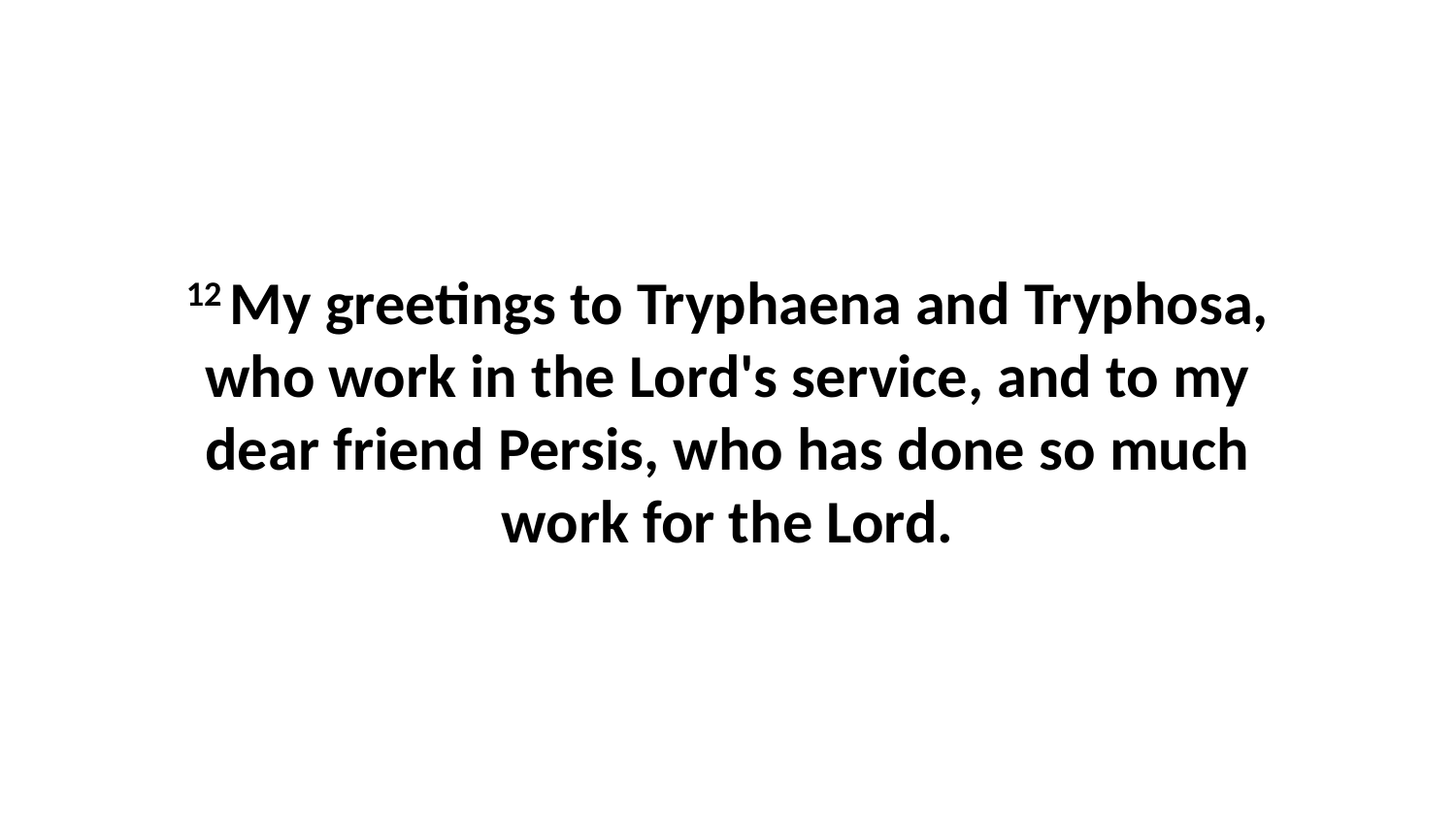

12 My greetings to Tryphaena and Tryphosa, who work in the Lord's service, and to my dear friend Persis, who has done so much work for the Lord.